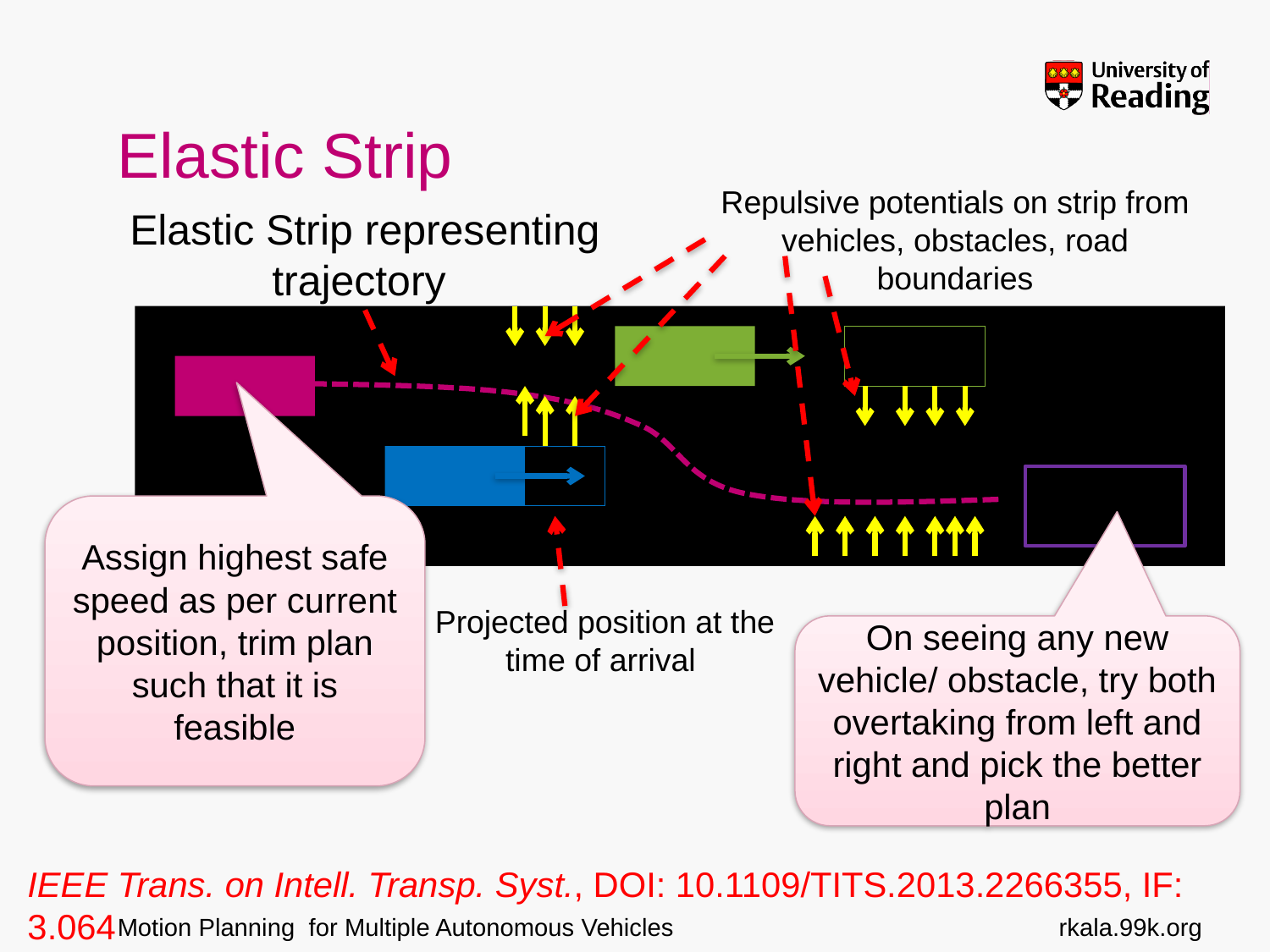

# Elastic Strip

Repulsive potentials on strip from vehicles, obstacles, road boundaries
Elastic Strip representing trajectory

Assign highest safe speed as per current position, trim plan such that it is feasible
Projected position at the time of arrival
On seeing any new vehicle/ obstacle, try both overtaking from left and right and pick the better plan
IEEE Trans. on Intell. Transp. Syst., DOI: 10.1109/TITS.2013.2266355, IF: 3.064
rkala.99k.org